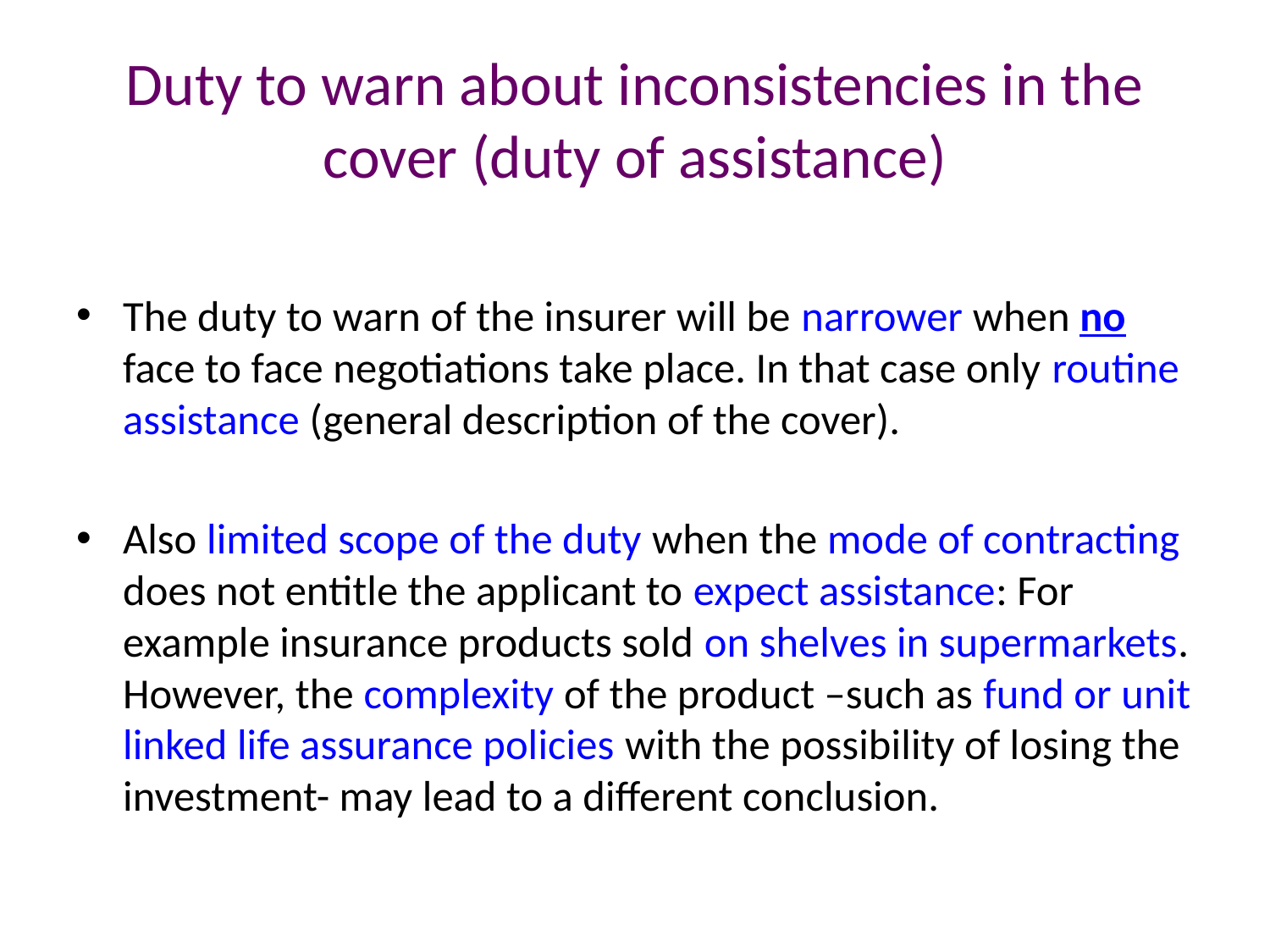

# Duty to warn about inconsistencies in the cover (duty of assistance)

The duty to warn of the insurer will be narrower when no face to face negotiations take place. In that case only routine assistance (general description of the cover).

Also limited scope of the duty when the mode of contracting  does not entitle the applicant to expect assistance: For example insurance products sold on shelves in supermarkets. However, the complexity of the product –such as fund or unit linked life assurance policies with the possibility of losing the investment- may lead to a different conclusion.